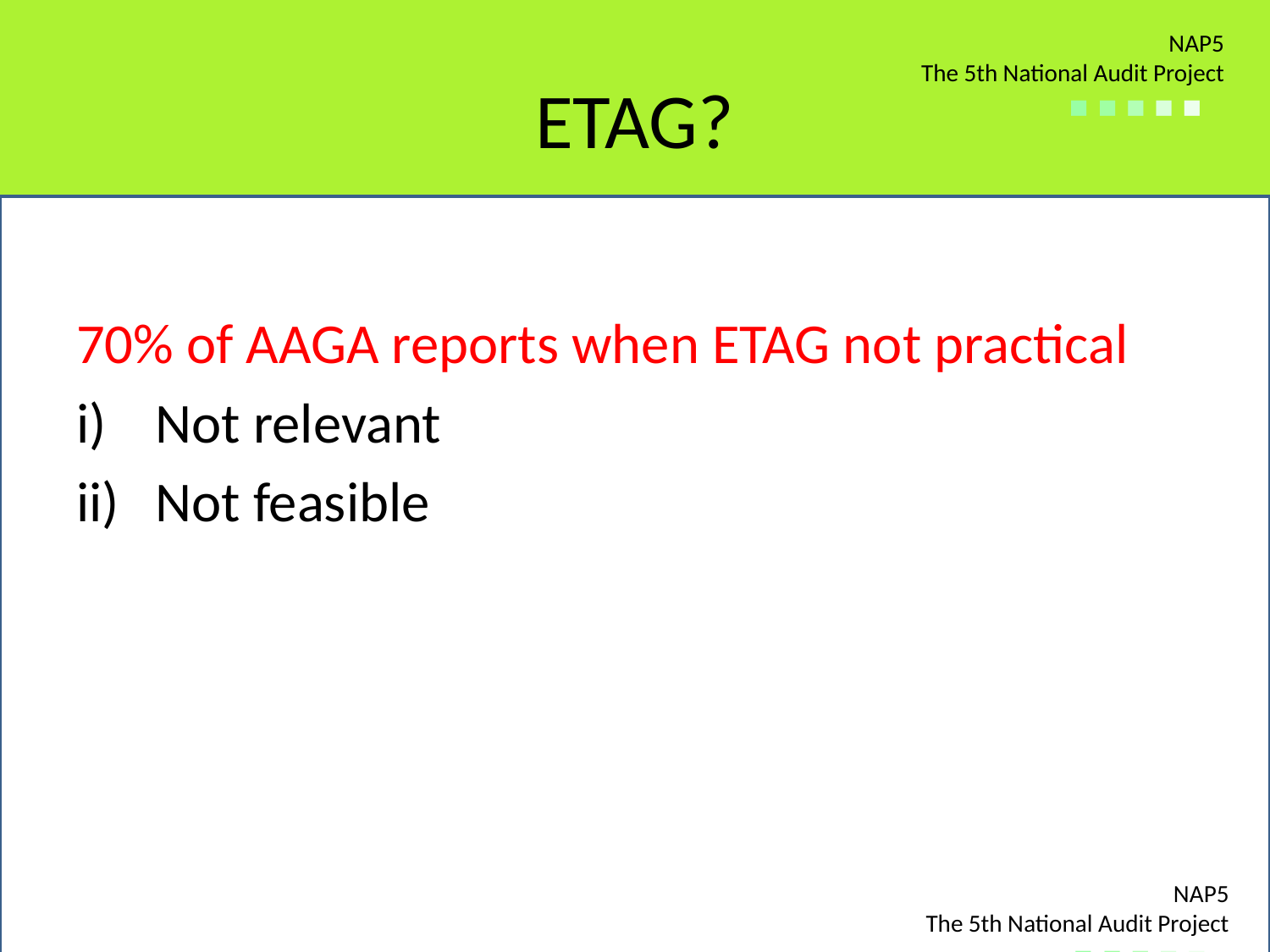

# ETAG?

70% of AAGA reports when ETAG not practical
Not relevant
Not feasible